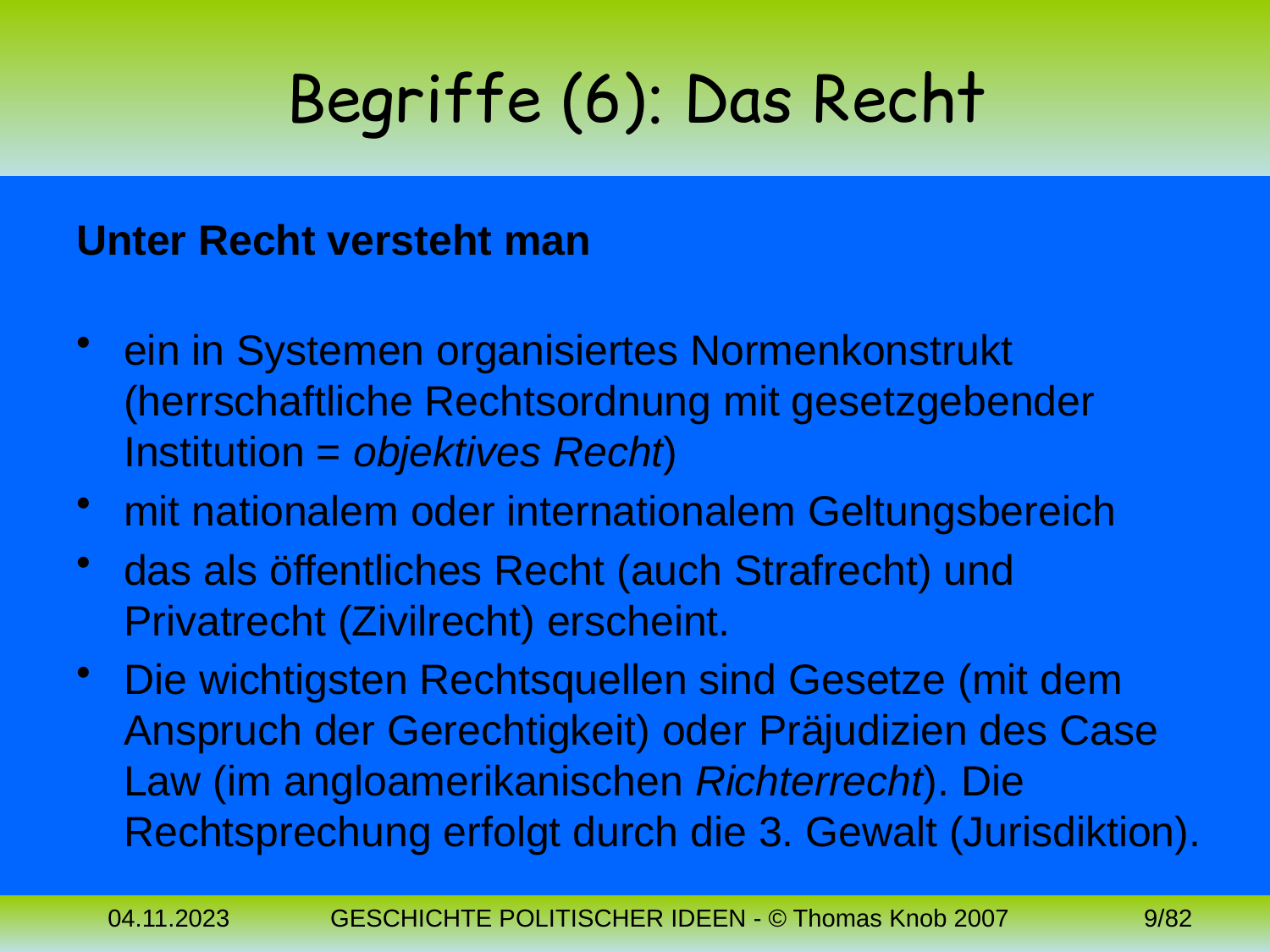

# Begriffe (6): Das Recht
Unter Recht versteht man
ein in Systemen organisiertes Normenkonstrukt (herrschaftliche Rechtsordnung mit gesetzgebender Institution = objektives Recht)
mit nationalem oder internationalem Geltungsbereich
das als öffentliches Recht (auch Strafrecht) und Privatrecht (Zivilrecht) erscheint.
Die wichtigsten Rechtsquellen sind Gesetze (mit dem Anspruch der Gerechtigkeit) oder Präjudizien des Case Law (im angloamerikanischen Richterrecht). Die Rechtsprechung erfolgt durch die 3. Gewalt (Jurisdiktion).
04.11.2023
GESCHICHTE POLITISCHER IDEEN - © Thomas Knob 2007
9/82